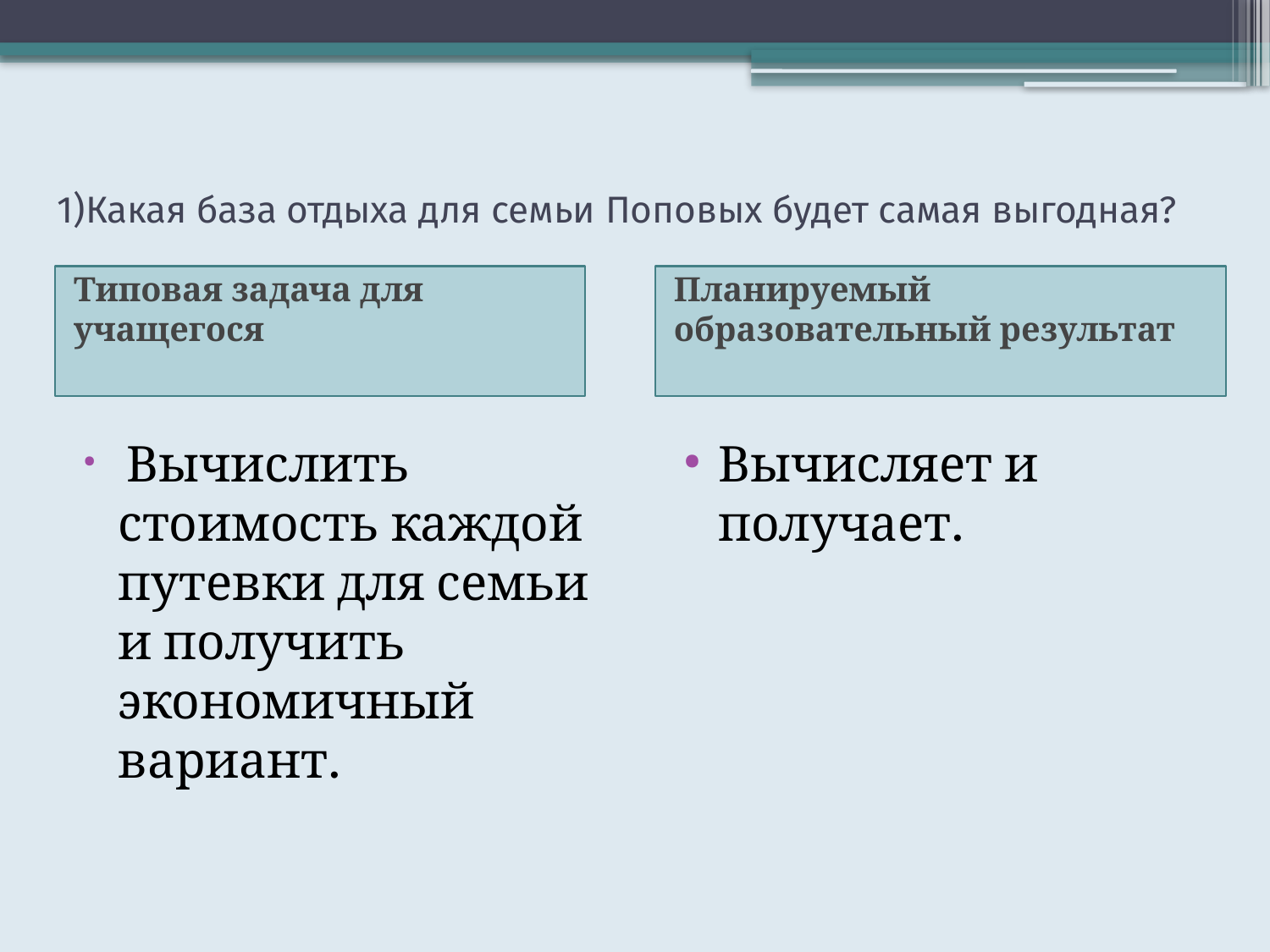

# 1)Какая база отдыха для семьи Поповых будет самая выгодная?
Типовая задача для учащегося

Планируемый образовательный результат

 Вычислить стоимость каждой путевки для семьи и получить экономичный вариант.
Вычисляет и получает.